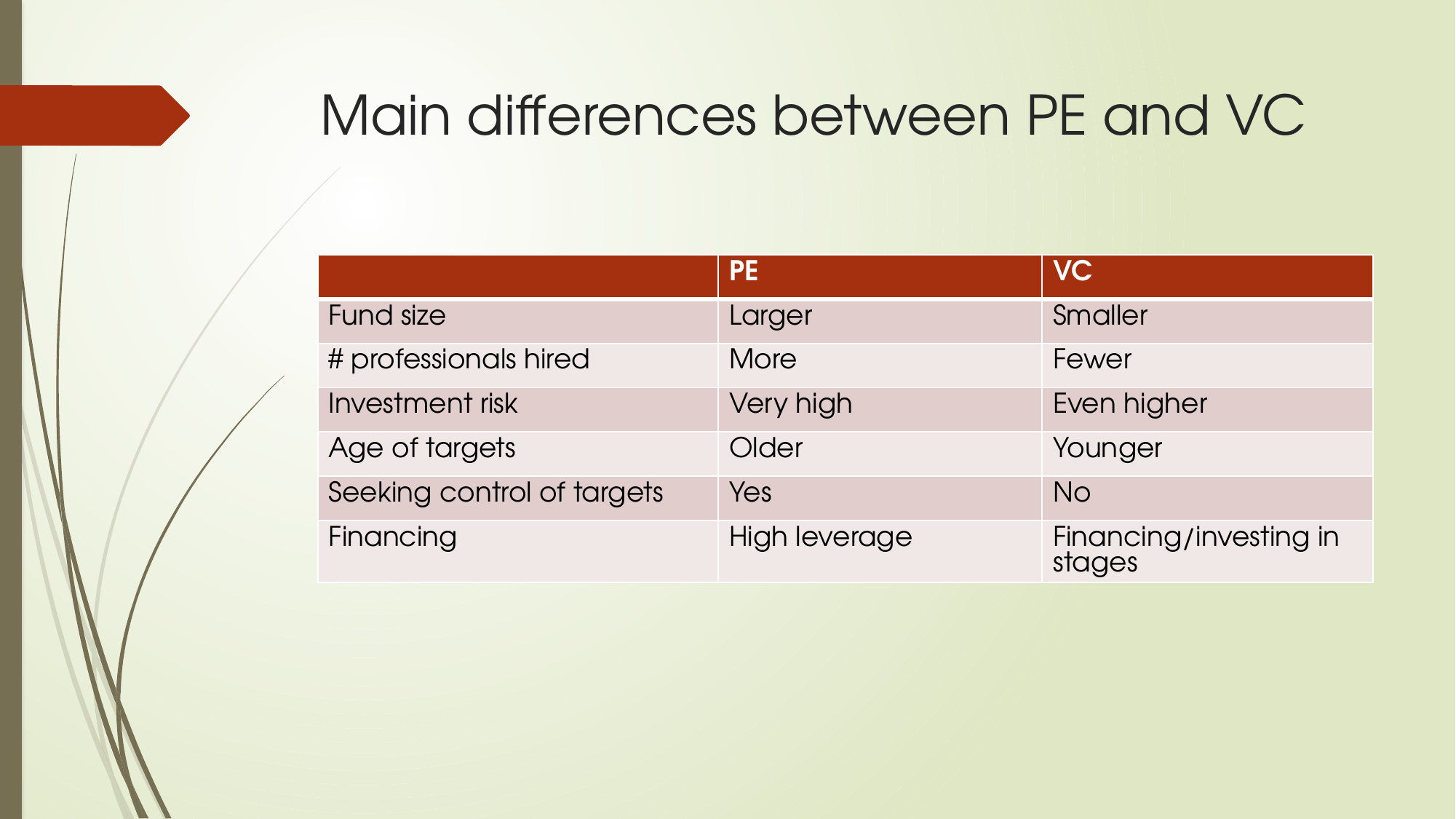

# Main differences between PE and VC
|  | PE | VC |
| --- | --- | --- |
| Fund size | Larger | Smaller |
| # professionals hired | More | Fewer |
| Investment risk | Very high | Even higher |
| Age of targets | Older | Younger |
| Seeking control of targets | Yes | No |
| Financing | High leverage | Financing/investing in stages |